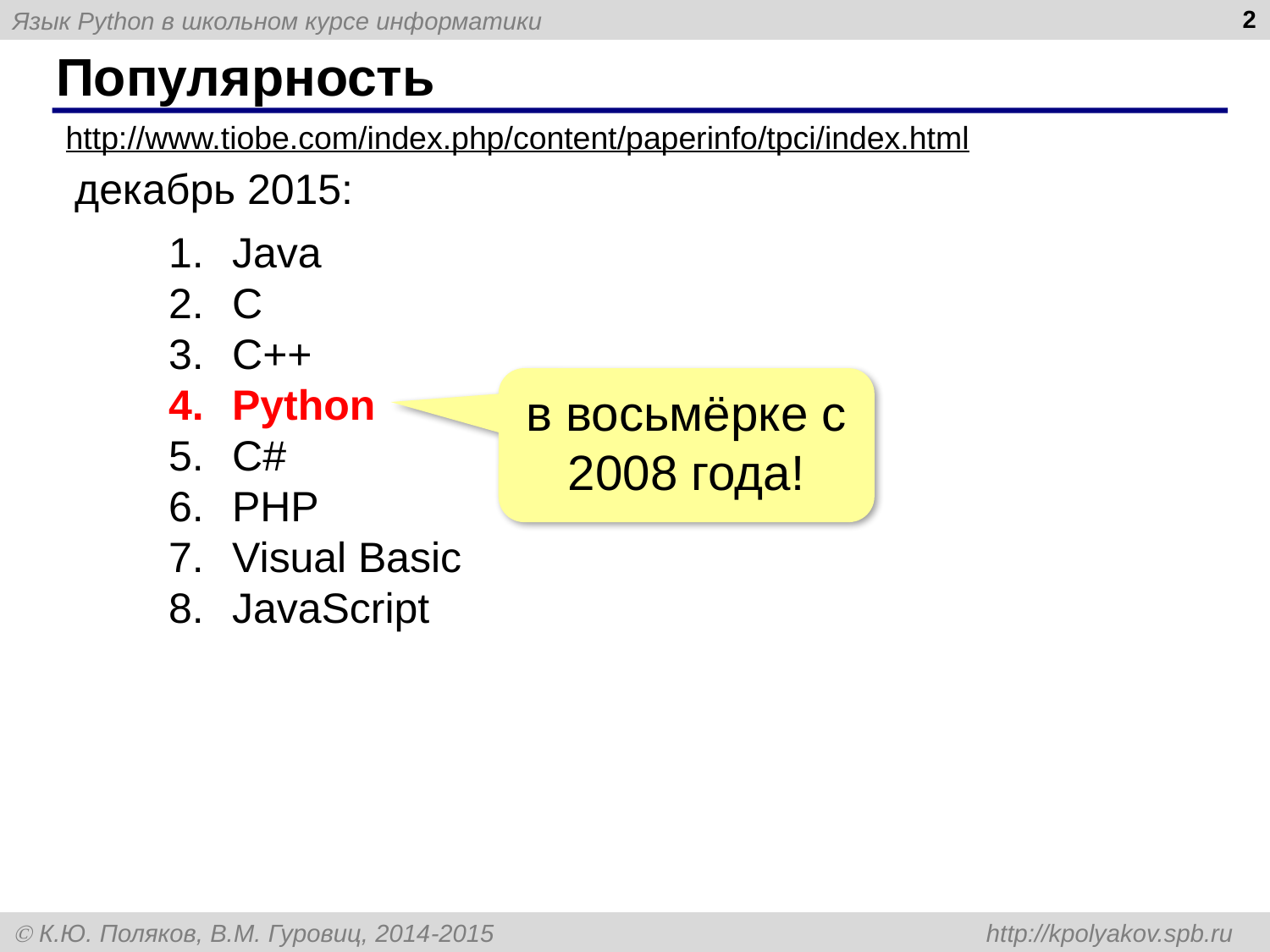

2
# Популярность
http://www.tiobe.com/index.php/content/paperinfo/tpci/index.html
декабрь 2015:
Java
C
C++
Python
C#
PHP
Visual Basic
JavaScript

в восьмёрке с 2008 года!